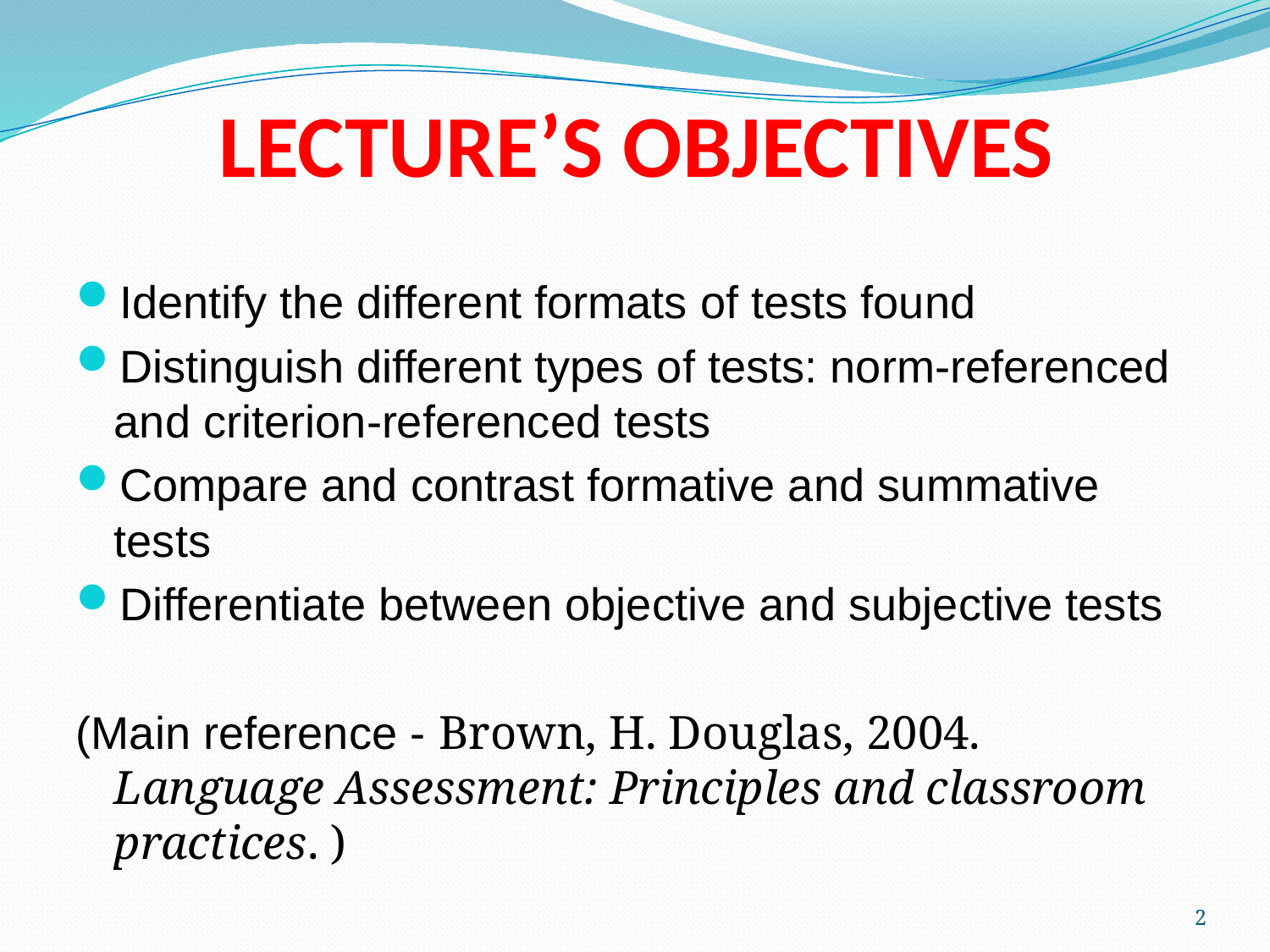

# LECTURE’S OBJECTIVES
Identify the different formats of tests found
Distinguish different types of tests: norm-referenced and criterion-referenced tests
Compare and contrast formative and summative tests
Differentiate between objective and subjective tests

(Main reference - Brown, H. Douglas, 2004. Language Assessment: Principles and classroom practices. )

2